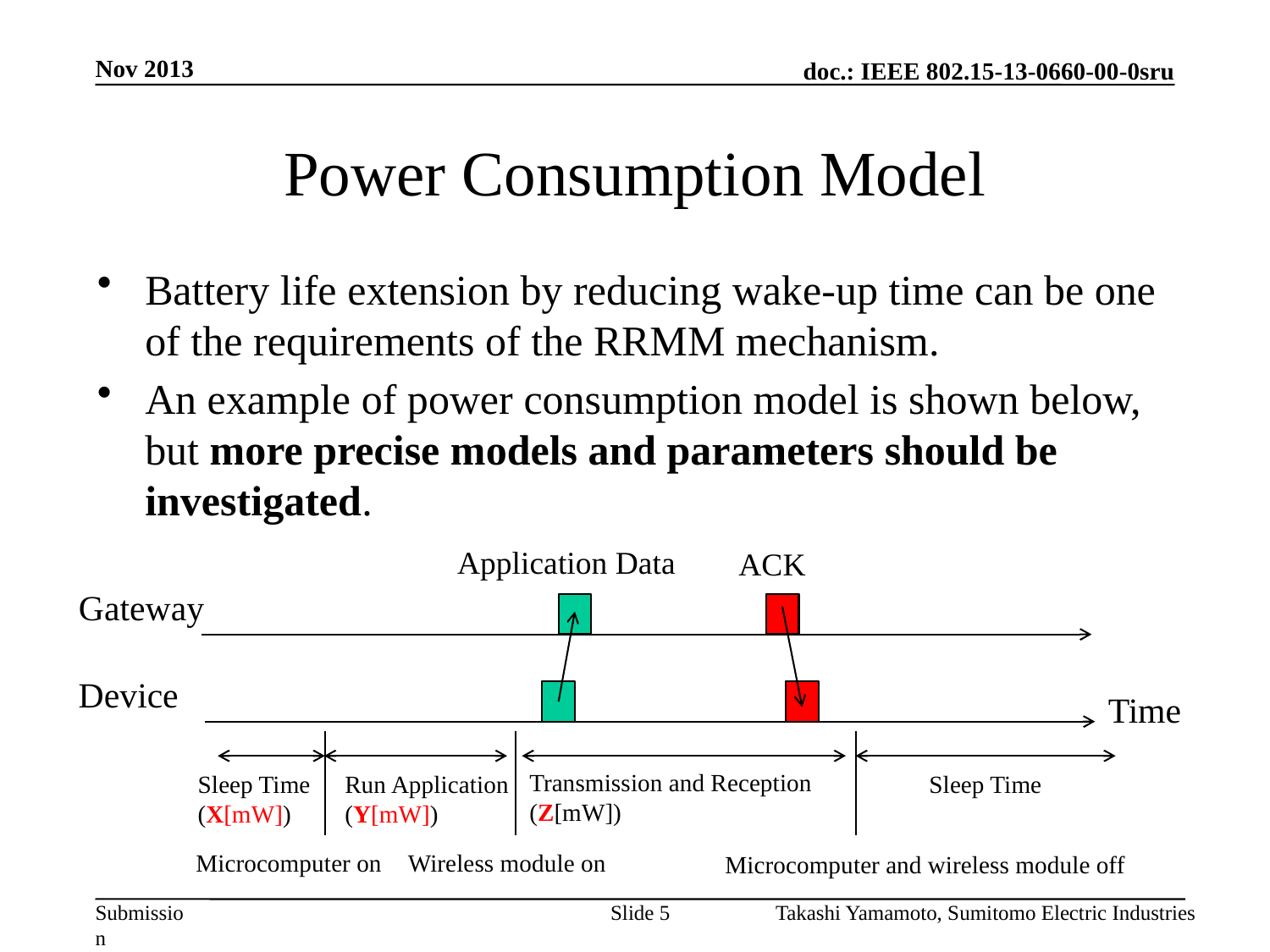

Nov 2013
# Power Consumption Model

Battery life extension by reducing wake-up time can be one of the requirements of the RRMM mechanism.
An example of power consumption model is shown below, but more precise models and parameters should be investigated.
Application Data
ACK
Gateway

Device

Time
Transmission and Reception
(Z[mW])
Sleep Time
Sleep Time
(X[mW])
Run Application
(Y[mW])
Microcomputer on
Wireless module on
Microcomputer and wireless module off
Slide 5
Takashi Yamamoto, Sumitomo Electric Industries